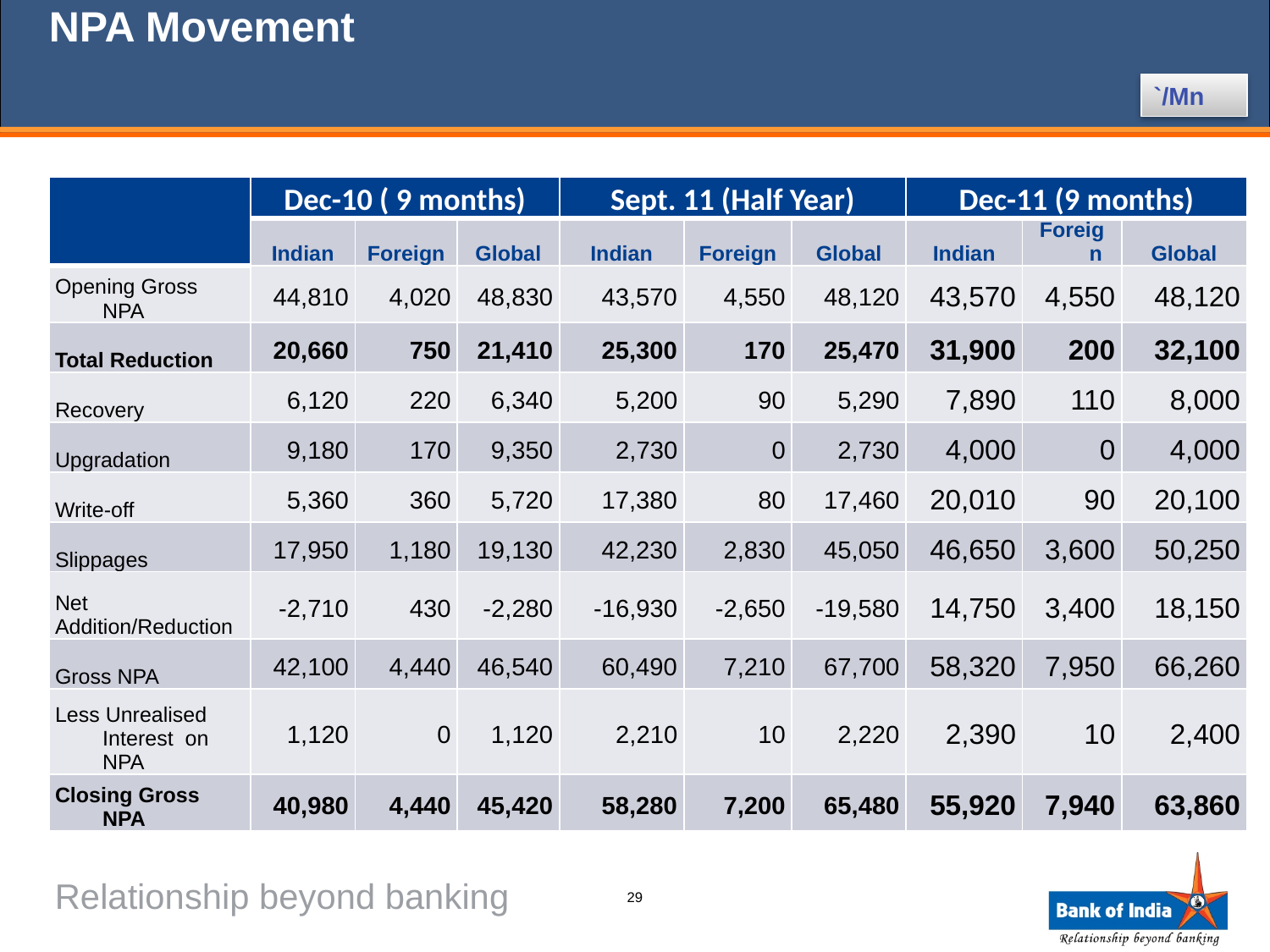

# NPA Movement
`/Mn
|  | Dec-10 ( 9 months) |  |  | Sept. 11 (Half Year) |  |  | Dec-11 (9 months) |  |  |
| --- | --- | --- | --- | --- | --- | --- | --- | --- | --- |
|  | Indian | Foreign | Global | Indian | Foreign | Global | Indian | Foreign | Global |
| Opening Gross NPA | 44,810 | 4,020 | 48,830 | 43,570 | 4,550 | 48,120 | 43,570 | 4,550 | 48,120 |
| Total Reduction | 20,660 | 750 | 21,410 | 25,300 | 170 | 25,470 | 31,900 | 200 | 32,100 |
| Recovery | 6,120 | 220 | 6,340 | 5,200 | 90 | 5,290 | 7,890 | 110 | 8,000 |
| Upgradation | 9,180 | 170 | 9,350 | 2,730 | 0 | 2,730 | 4,000 | 0 | 4,000 |
| Write-off | 5,360 | 360 | 5,720 | 17,380 | 80 | 17,460 | 20,010 | 90 | 20,100 |
| Slippages | 17,950 | 1,180 | 19,130 | 42,230 | 2,830 | 45,050 | 46,650 | 3,600 | 50,250 |
| Net Addition/Reduction | -2,710 | 430 | -2,280 | -16,930 | -2,650 | -19,580 | 14,750 | 3,400 | 18,150 |
| Gross NPA | 42,100 | 4,440 | 46,540 | 60,490 | 7,210 | 67,700 | 58,320 | 7,950 | 66,260 |
| Less Unrealised Interest on NPA | 1,120 | 0 | 1,120 | 2,210 | 10 | 2,220 | 2,390 | 10 | 2,400 |
| Closing Gross NPA | 40,980 | 4,440 | 45,420 | 58,280 | 7,200 | 65,480 | 55,920 | 7,940 | 63,860 |
29